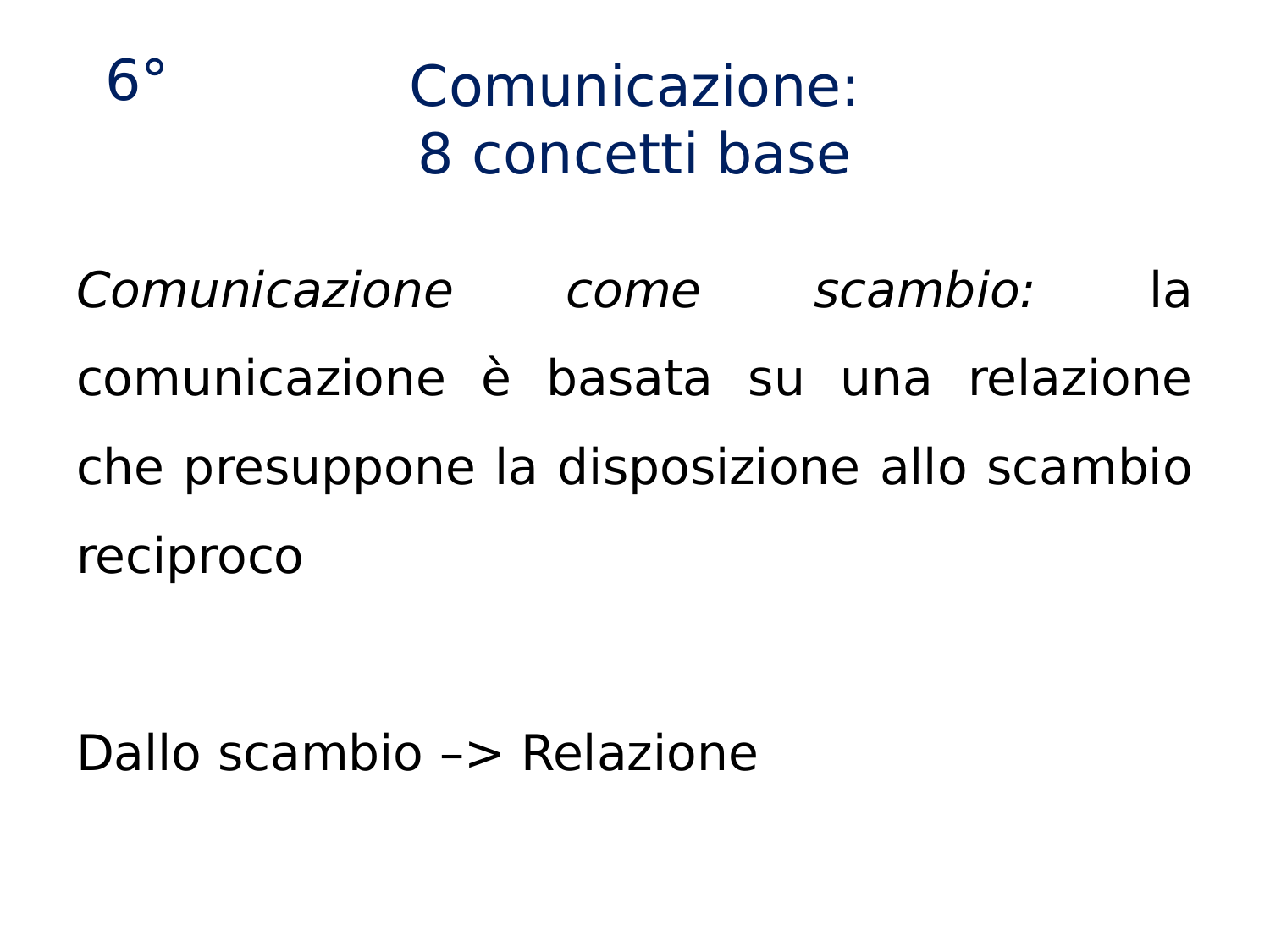

# Comunicazione: 8 concetti base
6°
Comunicazione come scambio: la comunicazione è basata su una relazione che presuppone la disposizione allo scambio reciproco

Dallo scambio –> Relazione